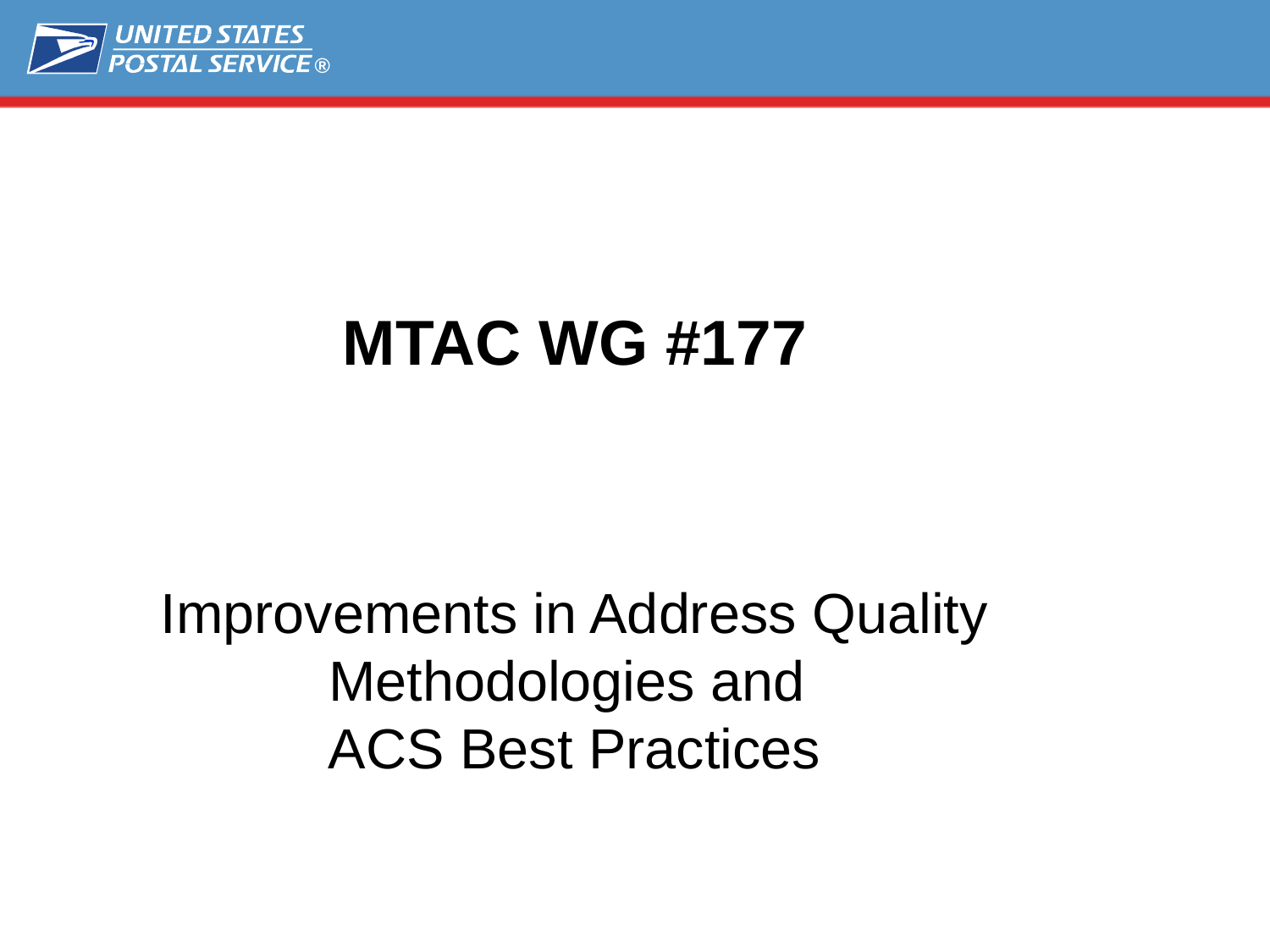

# MTAC WG #177
Improvements in Address Quality Methodologies and
ACS Best Practices